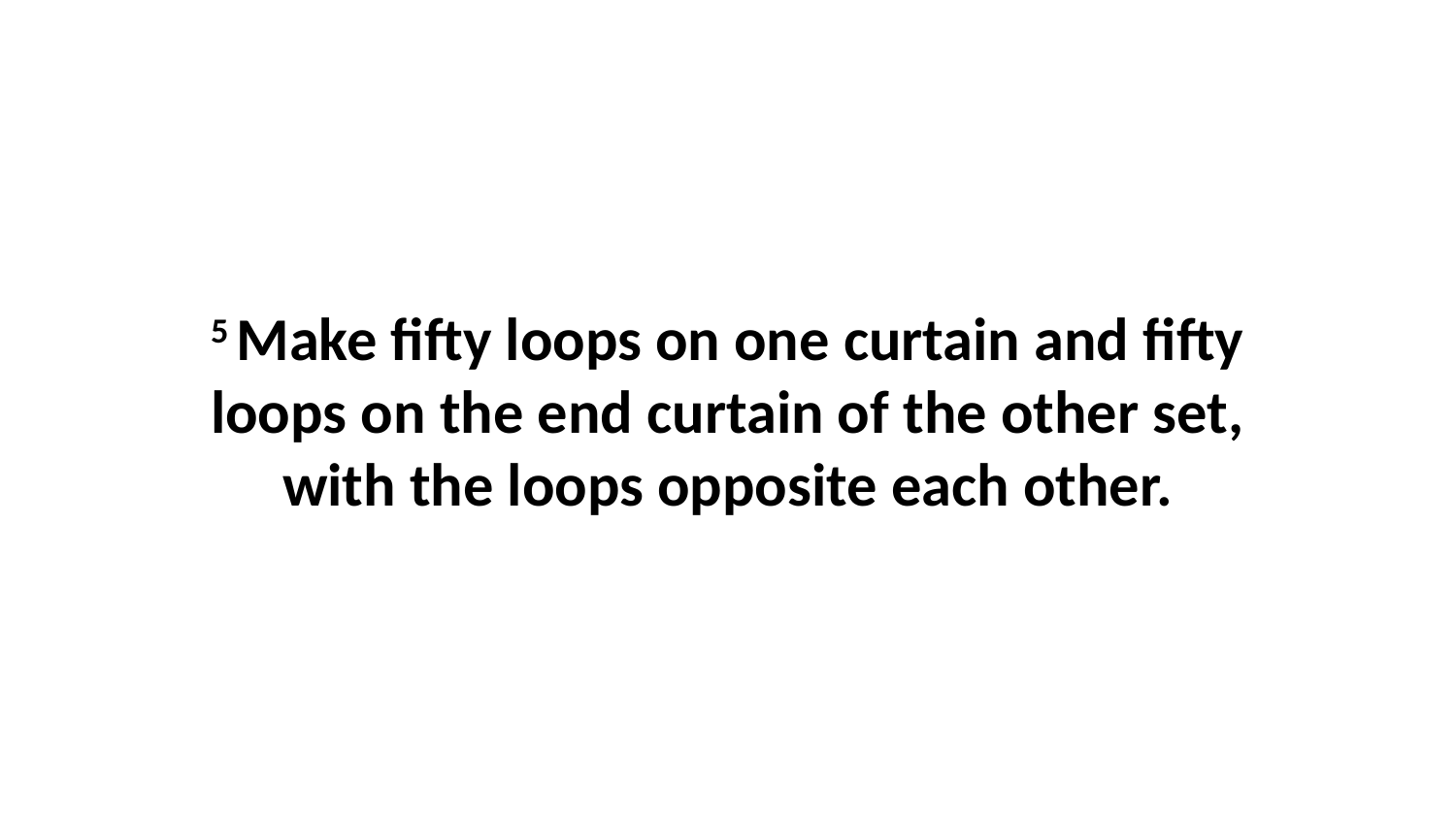

5 Make fifty loops on one curtain and fifty loops on the end curtain of the other set, with the loops opposite each other.